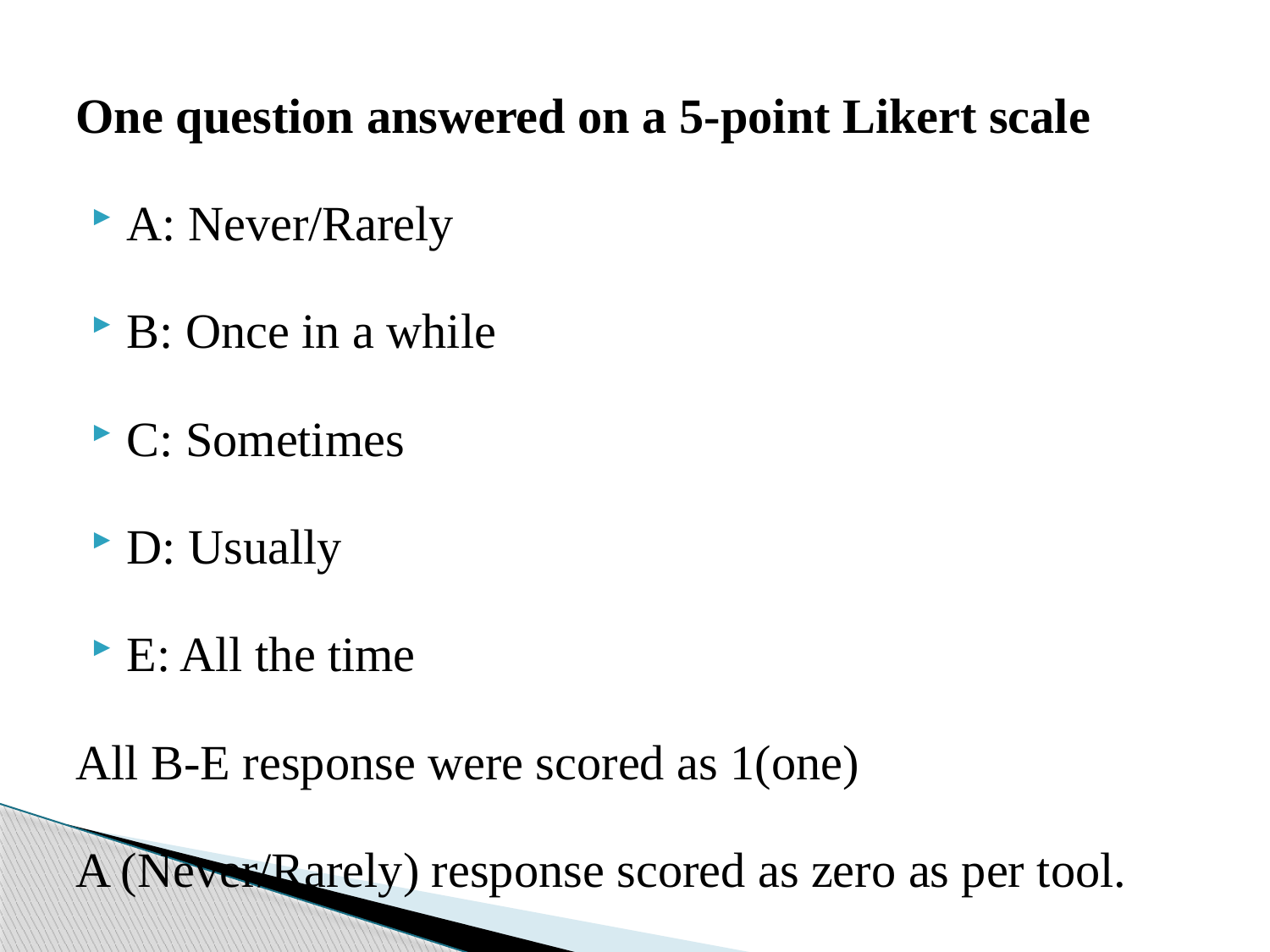

One question answered on a 5-point Likert scale
A: Never/Rarely
B: Once in a while
C: Sometimes
D: Usually
E: All the time
All B-E response were scored as 1(one)
A (Never/Rarely) response scored as zero as per tool.